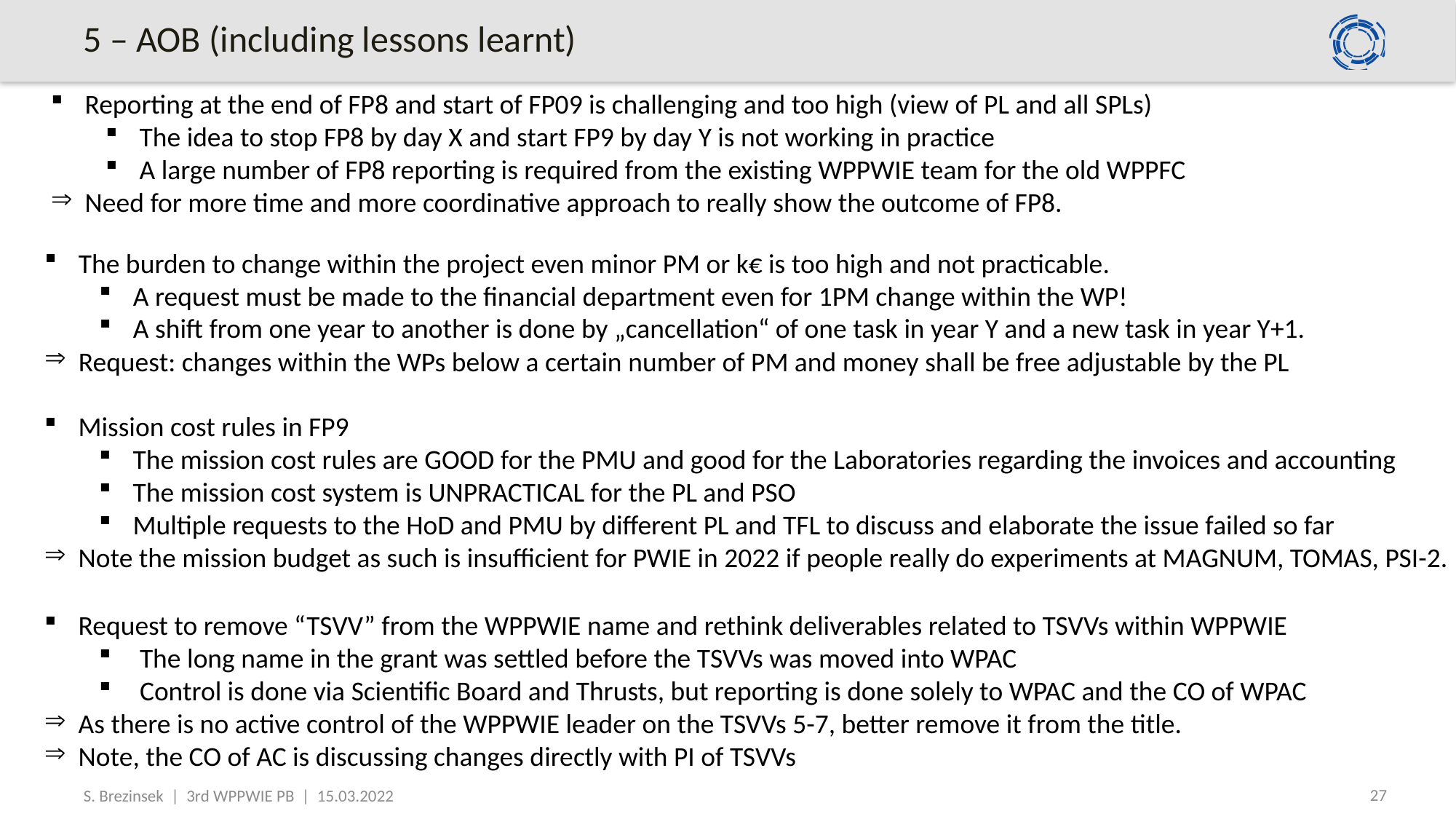

# 5 – AOB (including lessons learnt)
Reporting at the end of FP8 and start of FP09 is challenging and too high (view of PL and all SPLs)
The idea to stop FP8 by day X and start FP9 by day Y is not working in practice
A large number of FP8 reporting is required from the existing WPPWIE team for the old WPPFC
Need for more time and more coordinative approach to really show the outcome of FP8.
The burden to change within the project even minor PM or k€ is too high and not practicable.
A request must be made to the financial department even for 1PM change within the WP!
A shift from one year to another is done by „cancellation“ of one task in year Y and a new task in year Y+1.
Request: changes within the WPs below a certain number of PM and money shall be free adjustable by the PL
Mission cost rules in FP9
The mission cost rules are GOOD for the PMU and good for the Laboratories regarding the invoices and accounting
The mission cost system is UNPRACTICAL for the PL and PSO
Multiple requests to the HoD and PMU by different PL and TFL to discuss and elaborate the issue failed so far
Note the mission budget as such is insufficient for PWIE in 2022 if people really do experiments at MAGNUM, TOMAS, PSI-2.
Request to remove “TSVV” from the WPPWIE name and rethink deliverables related to TSVVs within WPPWIE
The long name in the grant was settled before the TSVVs was moved into WPAC
Control is done via Scientific Board and Thrusts, but reporting is done solely to WPAC and the CO of WPAC
As there is no active control of the WPPWIE leader on the TSVVs 5-7, better remove it from the title.
Note, the CO of AC is discussing changes directly with PI of TSVVs
27
S. Brezinsek  |  3rd WPPWIE PB  |  15.03.2022